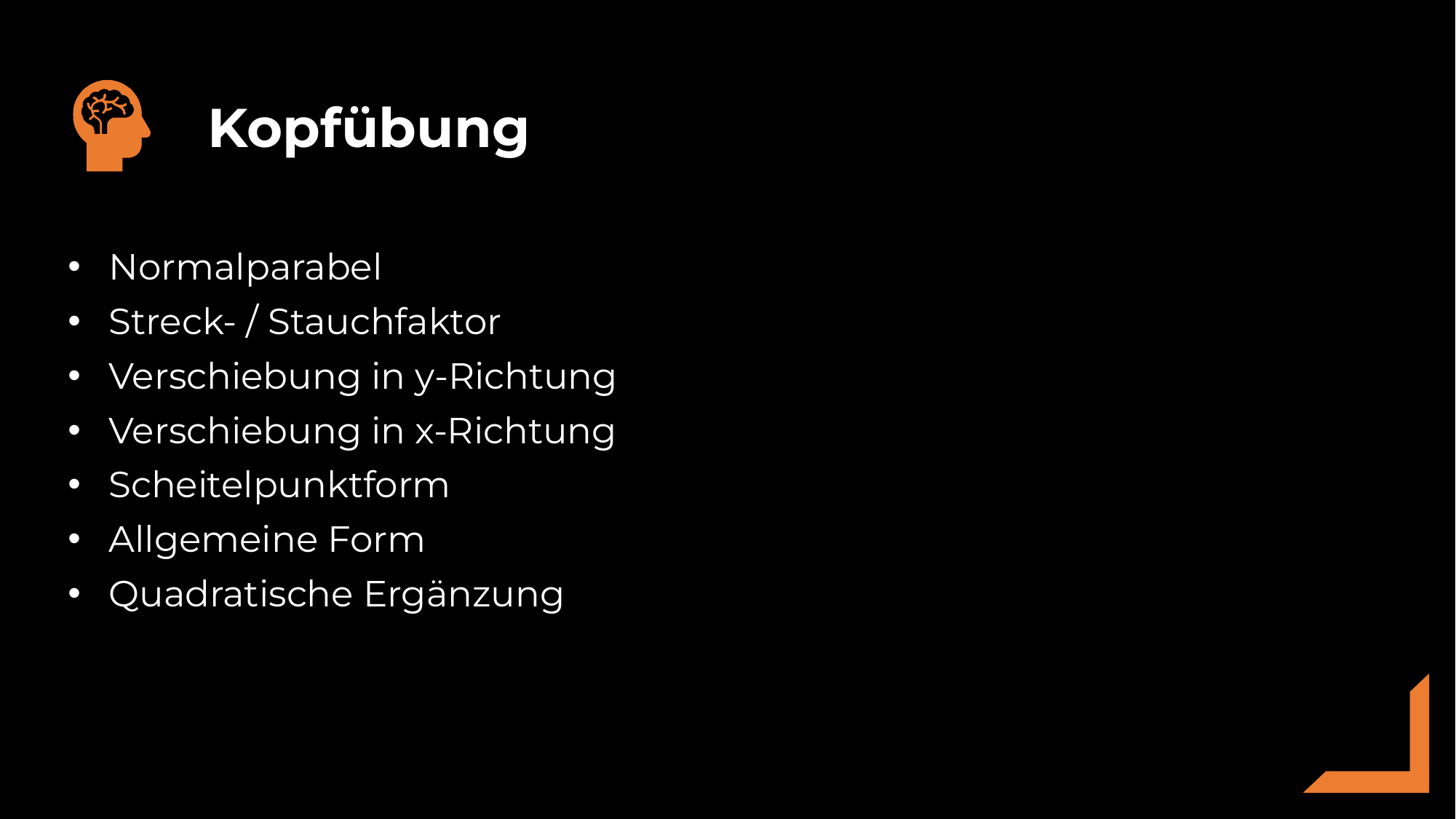

Normalparabel
Streck- / Stauchfaktor
Verschiebung in y-Richtung
Verschiebung in x-Richtung
Scheitelpunktform
Allgemeine Form
Quadratische Ergänzung